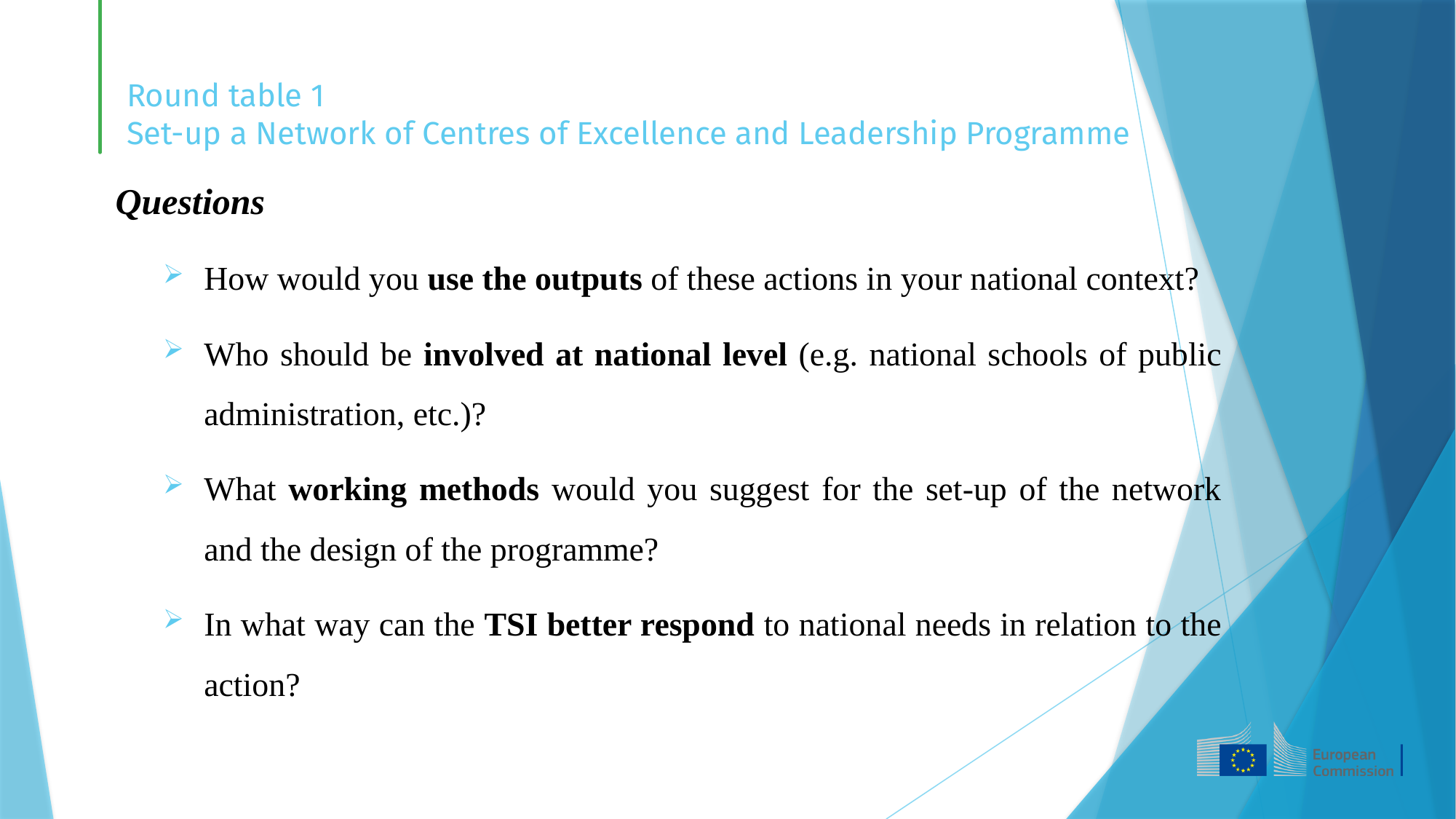

# Round table 1 Set-up a Network of Centres of Excellence and Leadership Programme
Questions
How would you use the outputs of these actions in your national context?
Who should be involved at national level (e.g. national schools of public administration, etc.)?
What working methods would you suggest for the set-up of the network and the design of the programme?
In what way can the TSI better respond to national needs in relation to the action?